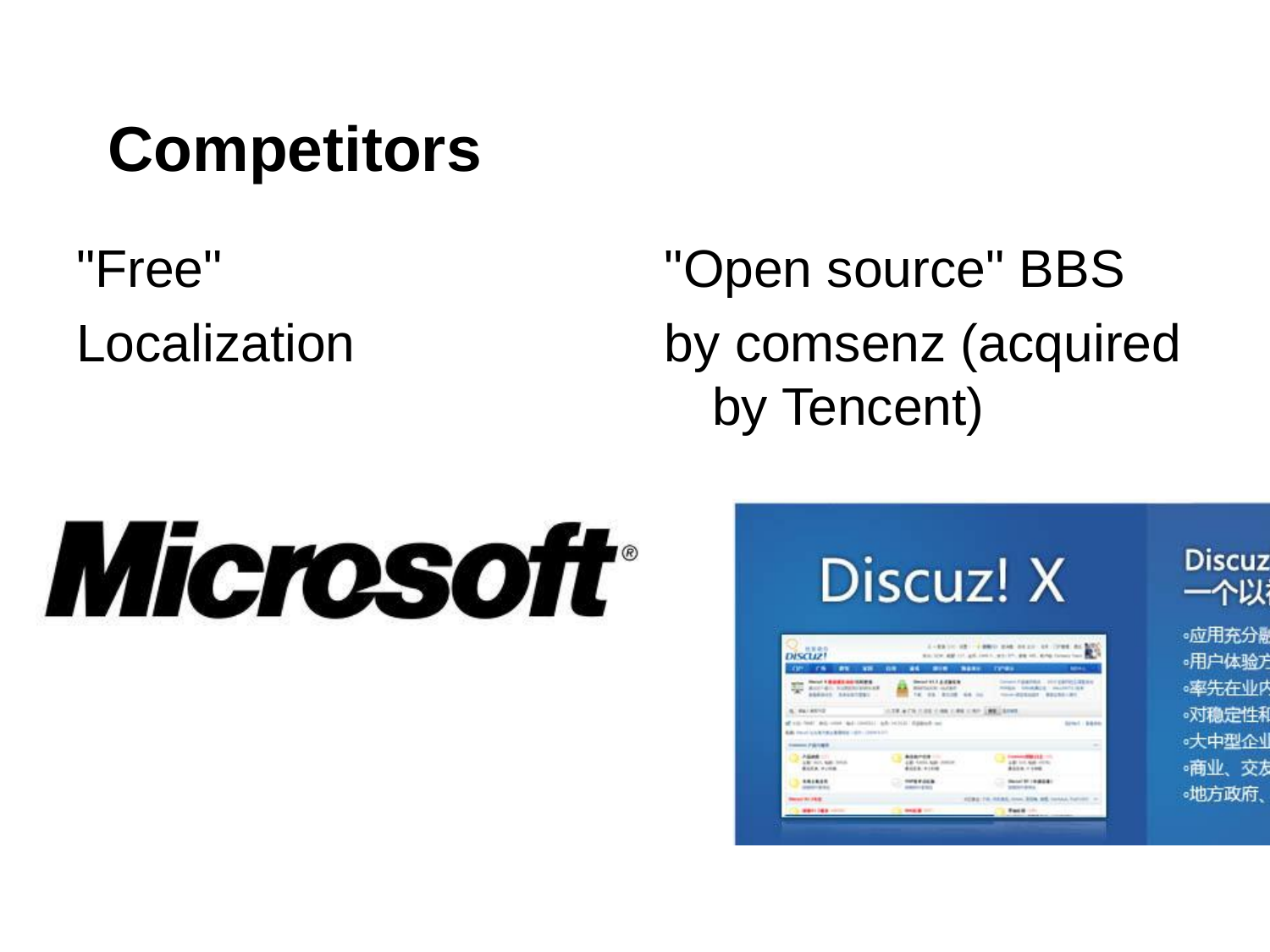

# Competitors
"Free"
Localization
"Open source" BBS
by comsenz (acquired by Tencent)